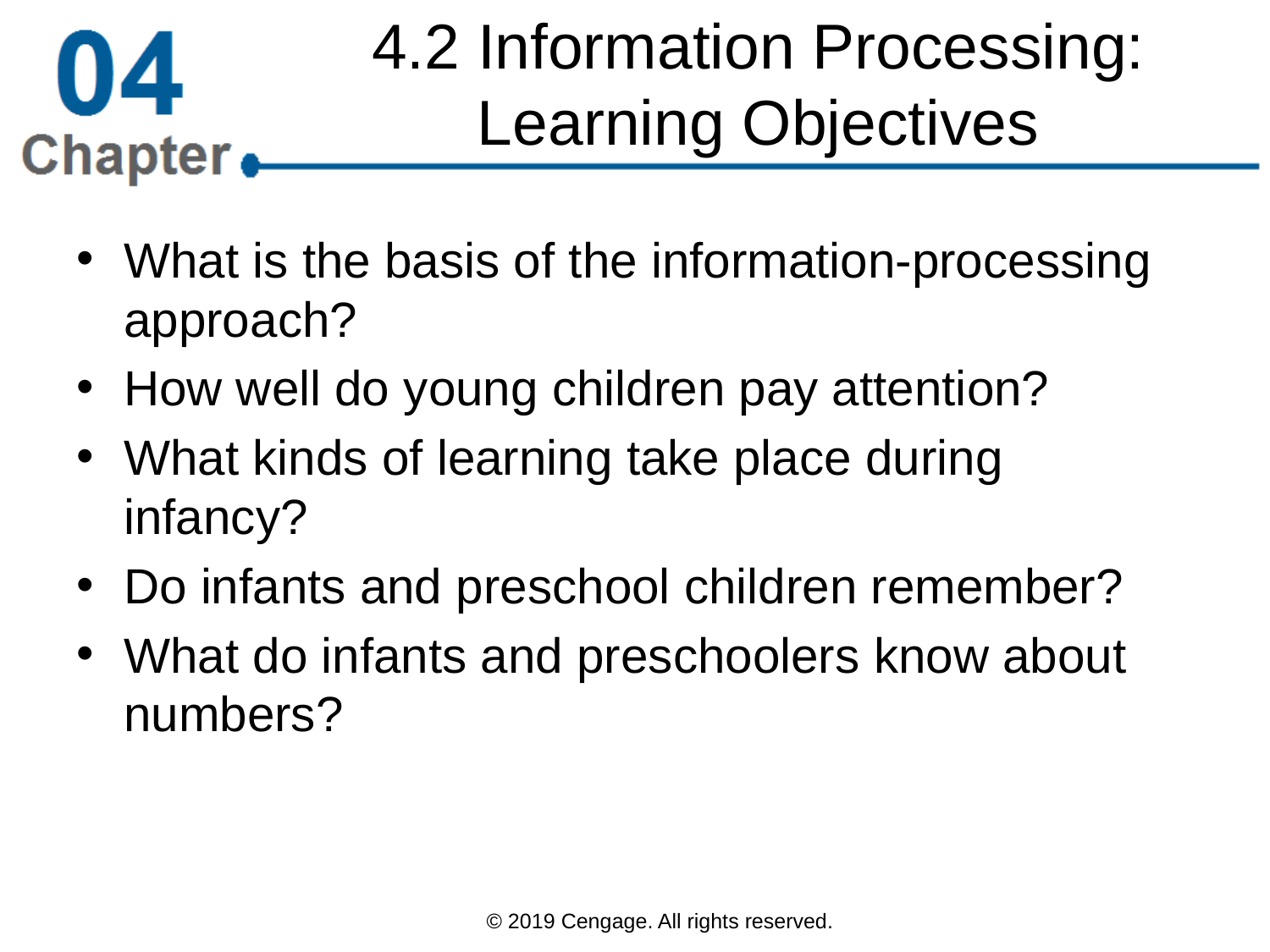

# 4.2 Information Processing: Learning Objectives
What is the basis of the information-processing approach?
How well do young children pay attention?
What kinds of learning take place during infancy?
Do infants and preschool children remember?
What do infants and preschoolers know about numbers?